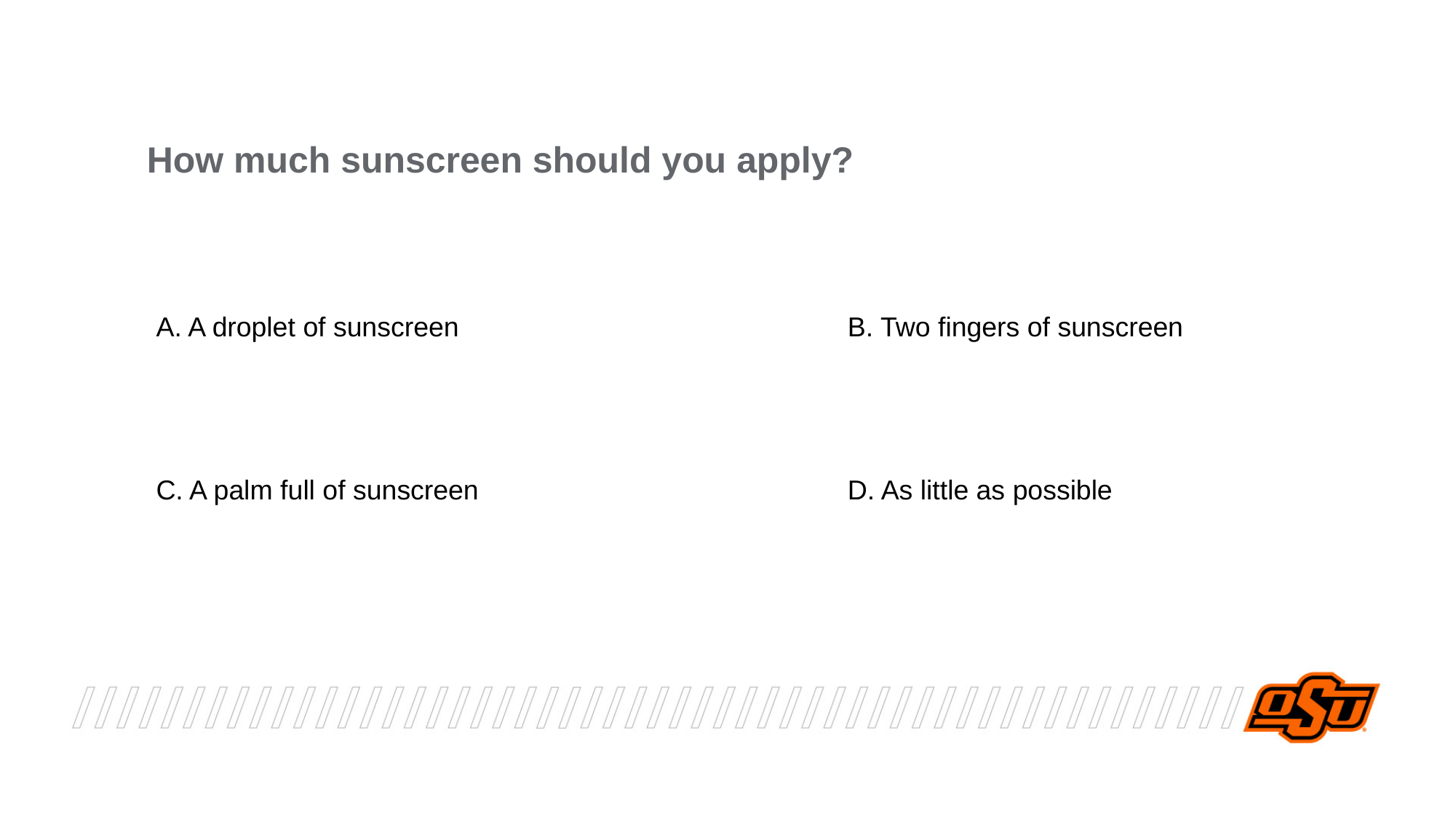

How much sunscreen should you apply?
A. A droplet of sunscreen
B. Two fingers of sunscreen
C. A palm full of sunscreen
D. As little as possible